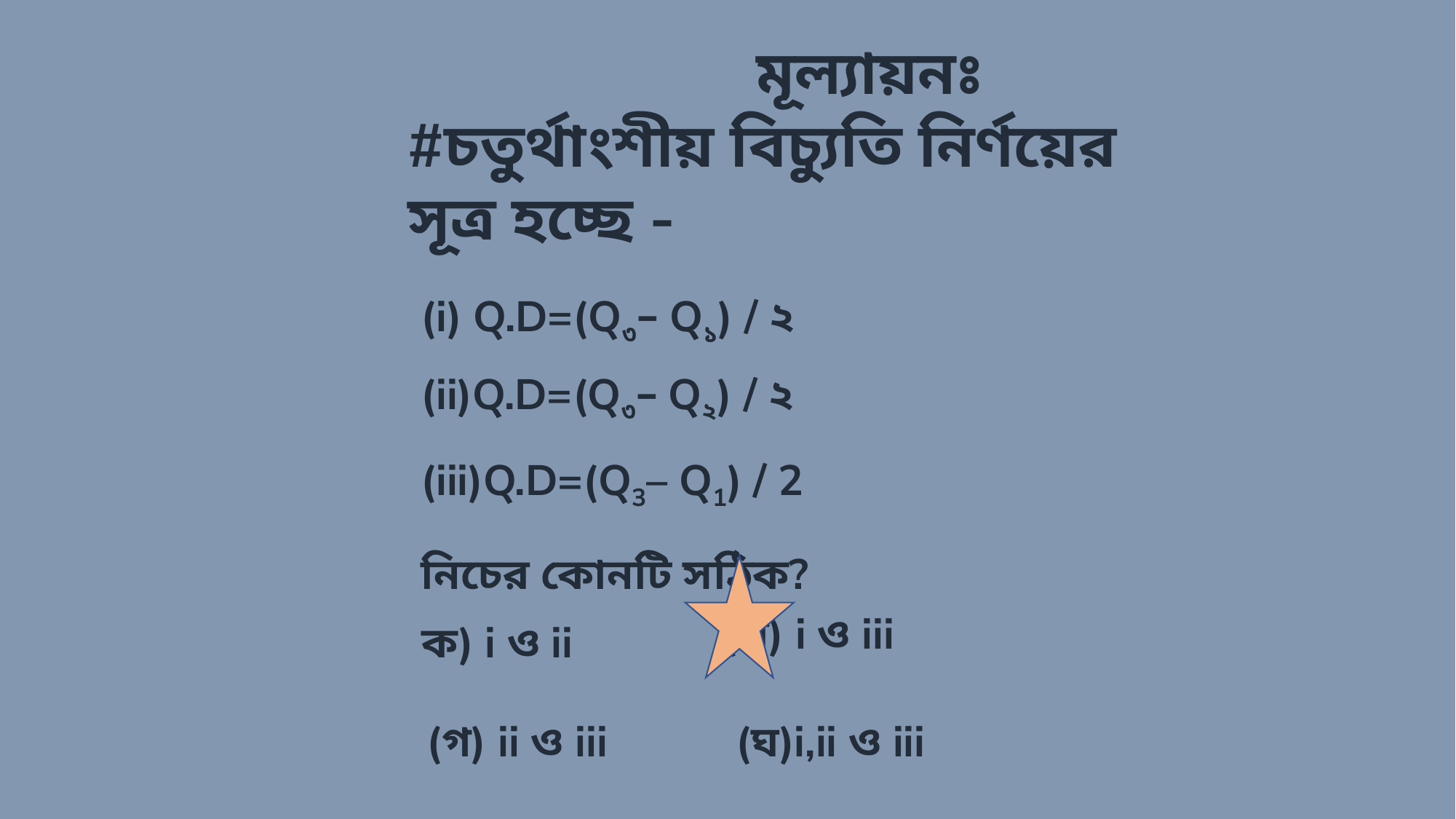

মূল্যায়নঃ
#চতুর্থাংশীয় বিচ্যুতি নির্ণয়ের সূত্র হচ্ছে -
(i) Q.D=(Q৩– Q১) / ২
(ii)Q.D=(Q৩– Q২) / ২
(iii)Q.D=(Q3– Q1) / 2
নিচের কোনটি সঠিক?

(খ) i ও iii
ক) i ও ii
(গ) ii ও iii
   (ঘ)i,ii ও iii